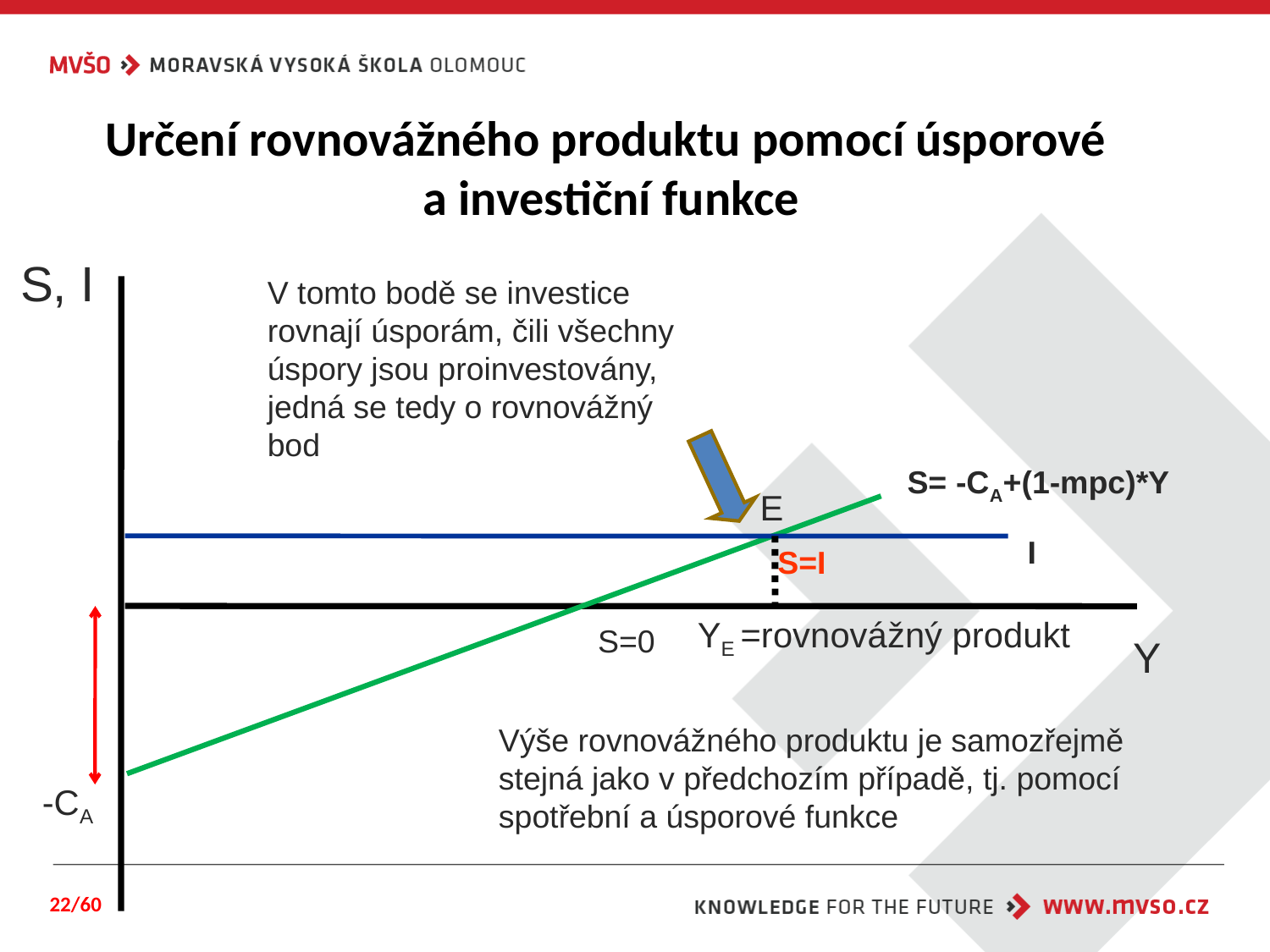

Určení rovnovážného produktu pomocí úsporové
a investiční funkce
S, I
V tomto bodě se investice rovnají úsporám, čili všechny úspory jsou proinvestovány, jedná se tedy o rovnovážný bod

S= -CA+(1-mpc)*Y

E
I
S=I

YE =rovnovážný produkt
S=0
Y
Výše rovnovážného produktu je samozřejmě stejná jako v předchozím případě, tj. pomocí spotřební a úsporové funkce
-CA
22/60